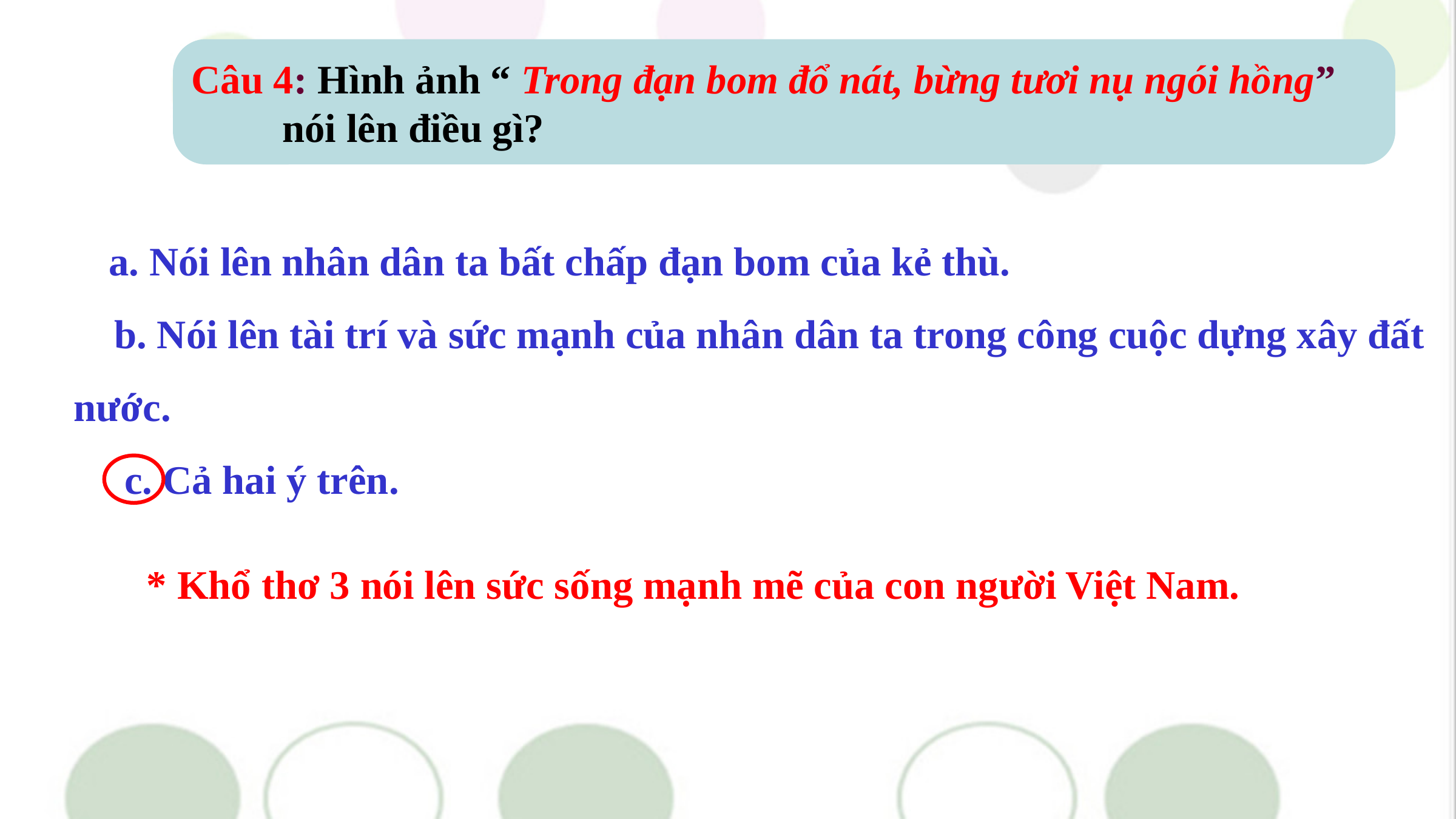

Câu 4: Hình ảnh “ Trong đạn bom đổ nát, bừng tươi nụ ngói hồng”    	nói lên điều gì?
    a. Nói lên nhân dân ta bất chấp đạn bom của kẻ thù.
    b. Nói lên tài trí và sức mạnh của nhân dân ta trong công cuộc dựng xây đất nước.
     c. Cả hai ý trên.

* Khổ thơ 3 nói lên điều gì?

* Khổ thơ 3 nói lên sức sống mạnh mẽ của con người Việt Nam.